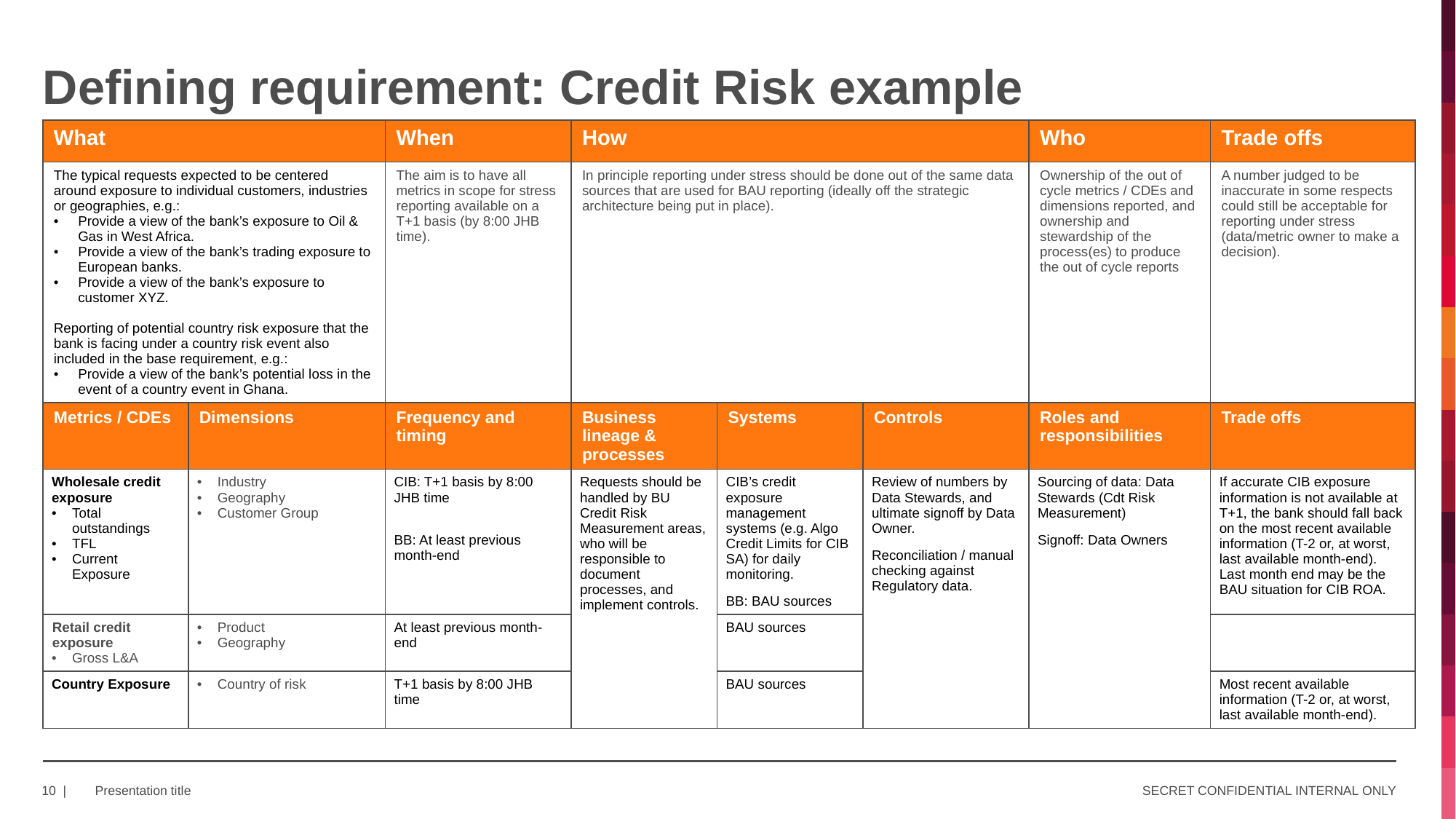

# Defining requirement: Credit Risk example
| What |  | When | How |  |  | Who | Trade offs |
| --- | --- | --- | --- | --- | --- | --- | --- |
| The typical requests expected to be centered around exposure to individual customers, industries or geographies, e.g.: Provide a view of the bank’s exposure to Oil & Gas in West Africa. Provide a view of the bank’s trading exposure to European banks. Provide a view of the bank’s exposure to customer XYZ. Reporting of potential country risk exposure that the bank is facing under a country risk event also included in the base requirement, e.g.: Provide a view of the bank’s potential loss in the event of a country event in Ghana. |  | The aim is to have all metrics in scope for stress reporting available on a T+1 basis (by 8:00 JHB time). | In principle reporting under stress should be done out of the same data sources that are used for BAU reporting (ideally off the strategic architecture being put in place). |  |  | Ownership of the out of cycle metrics / CDEs and dimensions reported, and ownership and stewardship of the process(es) to produce the out of cycle reports | A number judged to be inaccurate in some respects could still be acceptable for reporting under stress (data/metric owner to make a decision). |
| Metrics / CDEs | Dimensions | Frequency and timing | Business lineage & processes | Systems | Controls | Roles and responsibilities | Trade offs |
| Wholesale credit exposure Total outstandings TFL Current Exposure | Industry Geography Customer Group | CIB: T+1 basis by 8:00 JHB time BB: At least previous month-end | Requests should be handled by BU Credit Risk Measurement areas, who will be responsible to document processes, and implement controls. | CIB’s credit exposure management systems (e.g. Algo Credit Limits for CIB SA) for daily monitoring. BB: BAU sources | Review of numbers by Data Stewards, and ultimate signoff by Data Owner. Reconciliation / manual checking against Regulatory data. | Sourcing of data: Data Stewards (Cdt Risk Measurement) Signoff: Data Owners | If accurate CIB exposure information is not available at T+1, the bank should fall back on the most recent available information (T-2 or, at worst, last available month-end). Last month end may be the BAU situation for CIB ROA. |
| Retail credit exposure Gross L&A | Product Geography | At least previous month-end |  | BAU sources |  |  |  |
| Country Exposure | Country of risk | T+1 basis by 8:00 JHB time |  | BAU sources |  |  | Most recent available information (T-2 or, at worst, last available month-end). |